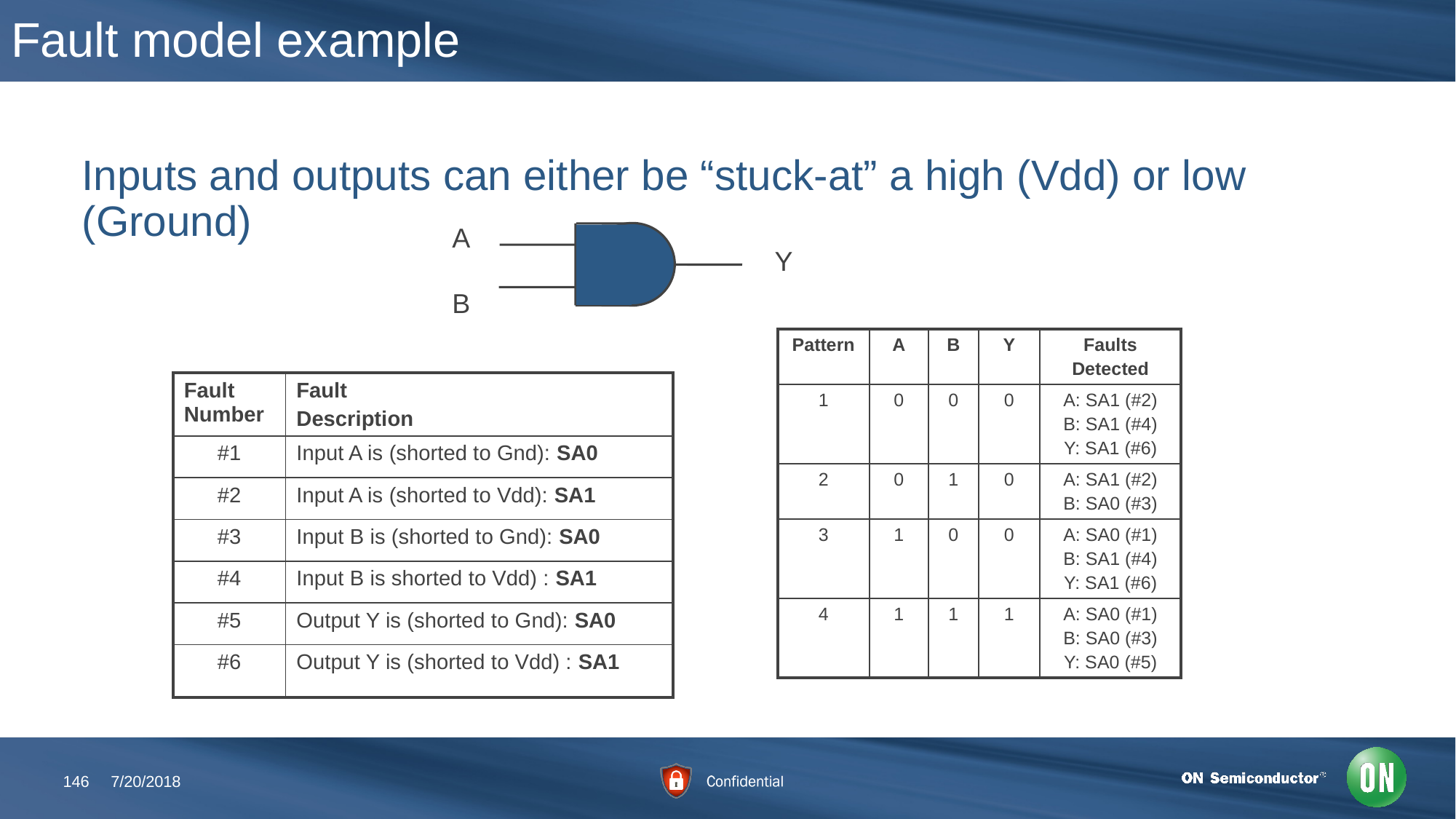

# Fault model example
Inputs and outputs can either be “stuck-at” a high (Vdd) or low (Ground)

Y

A

B
| Pattern | A | B | Y | Faults Detected |
| --- | --- | --- | --- | --- |
| 1 | 0 | 0 | 0 | A: SA1 (#2) B: SA1 (#4) Y: SA1 (#6) |
| 2 | 0 | 1 | 0 | A: SA1 (#2) B: SA0 (#3) |
| 3 | 1 | 0 | 0 | A: SA0 (#1) B: SA1 (#4) Y: SA1 (#6) |
| 4 | 1 | 1 | 1 | A: SA0 (#1) B: SA0 (#3) Y: SA0 (#5) |
| Fault Number | Fault Description |
| --- | --- |
| #1 | Input A is (shorted to Gnd): SA0 |
| #2 | Input A is (shorted to Vdd): SA1 |
| #3 | Input B is (shorted to Gnd): SA0 |
| #4 | Input B is shorted to Vdd) : SA1 |
| #5 | Output Y is (shorted to Gnd): SA0 |
| #6 | Output Y is (shorted to Vdd) : SA1 |
146
7/20/2018